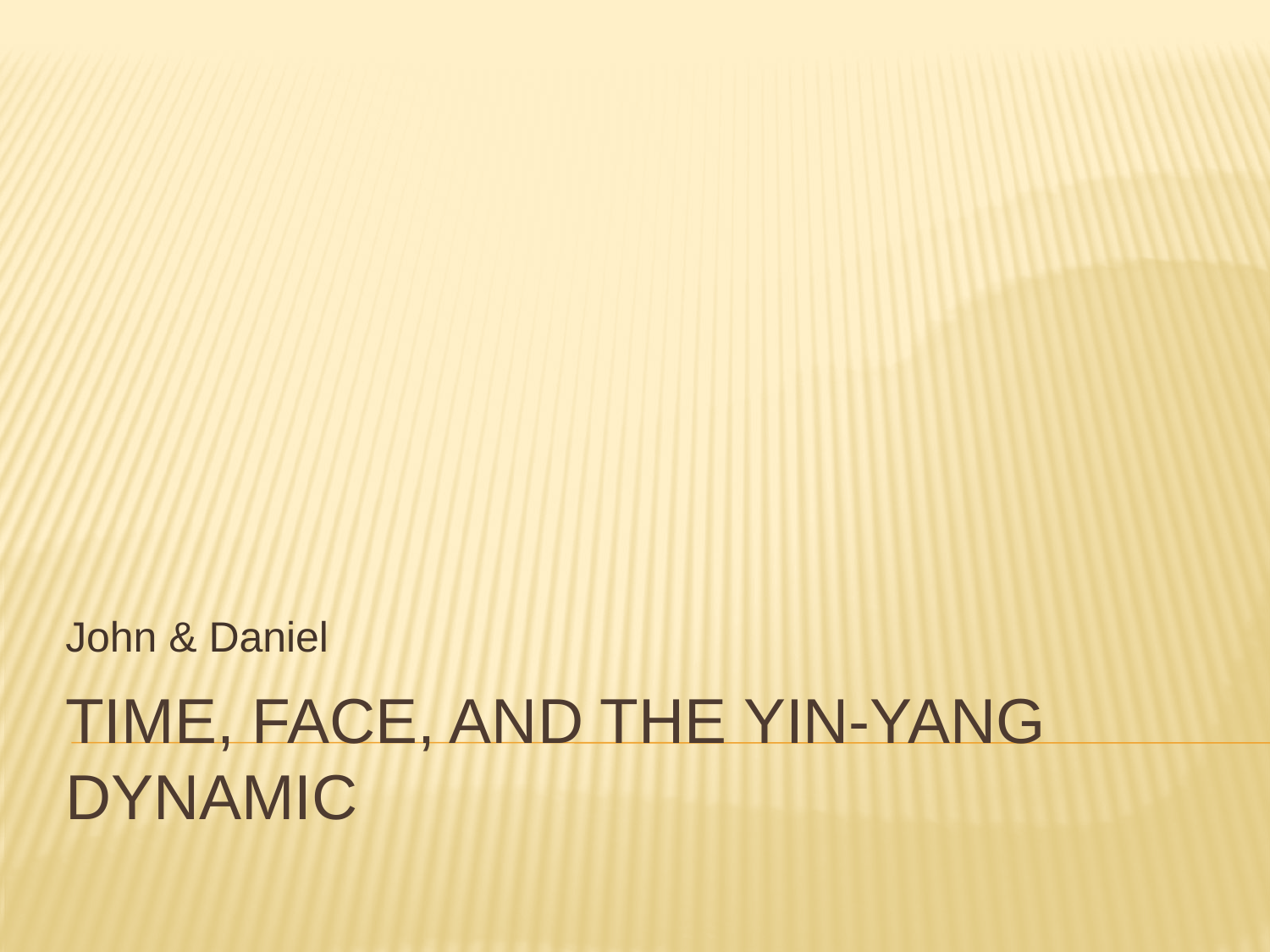

John & Daniel
# Time, Face, and the Yin-Yang Dynamic